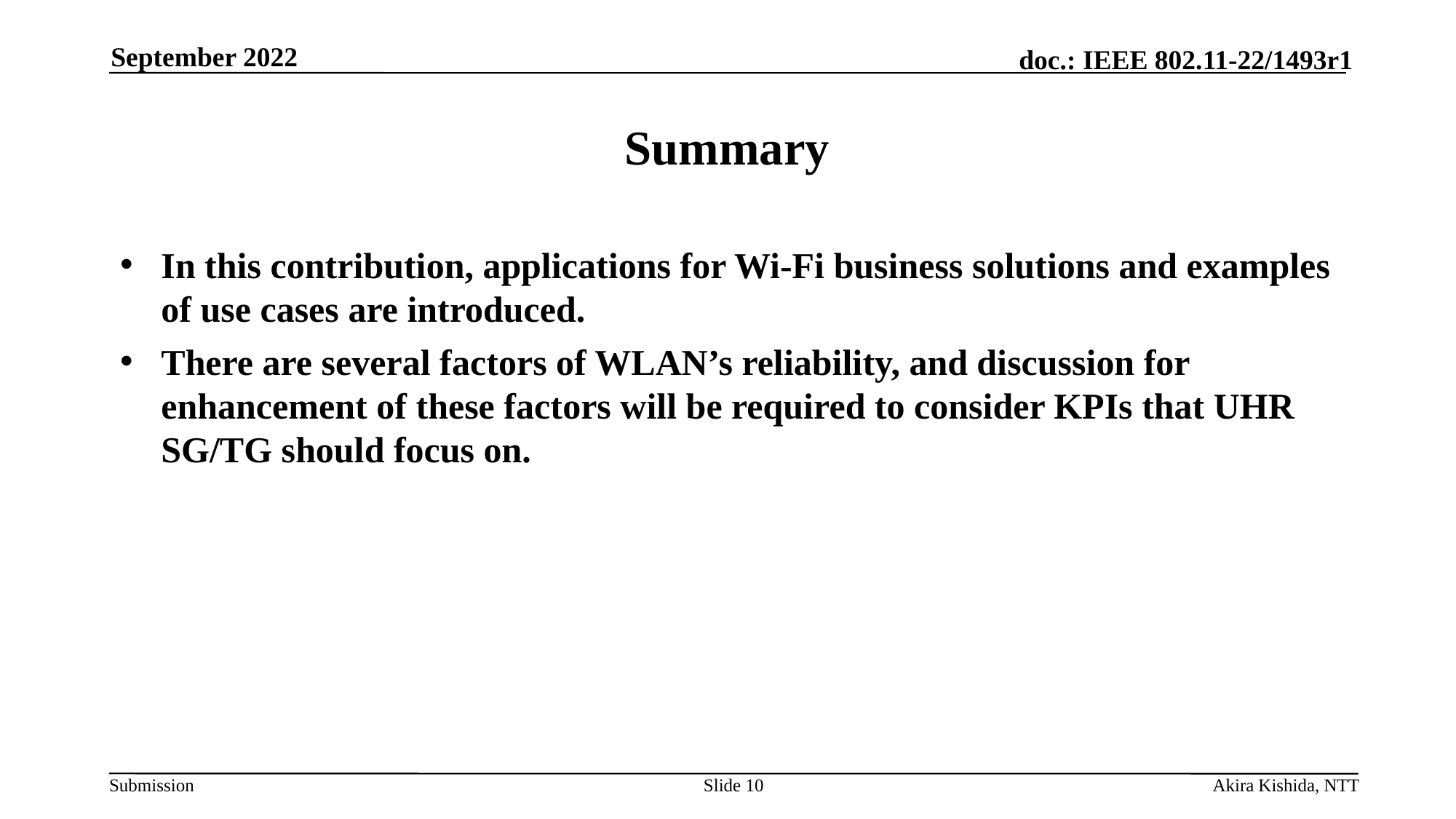

September 2022
# Summary
In this contribution, applications for Wi-Fi business solutions and examples of use cases are introduced.
There are several factors of WLAN’s reliability, and discussion for enhancement of these factors will be required to consider KPIs that UHR SG/TG should focus on.
Slide 10
Akira Kishida, NTT